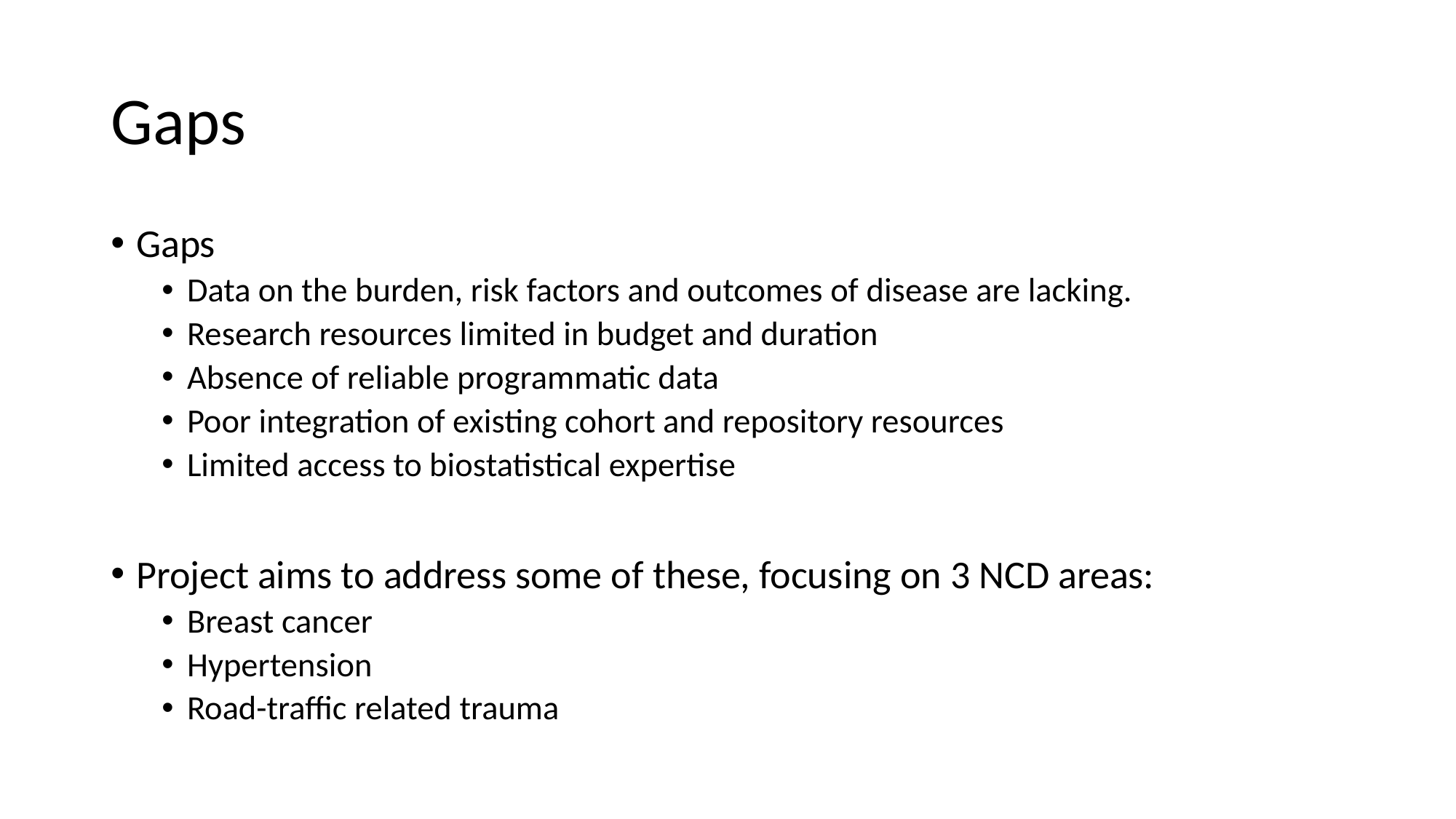

# Gaps
Gaps
Data on the burden, risk factors and outcomes of disease are lacking.
Research resources limited in budget and duration
Absence of reliable programmatic data
Poor integration of existing cohort and repository resources
Limited access to biostatistical expertise

Project aims to address some of these, focusing on 3 NCD areas:
Breast cancer
Hypertension
Road-traffic related trauma